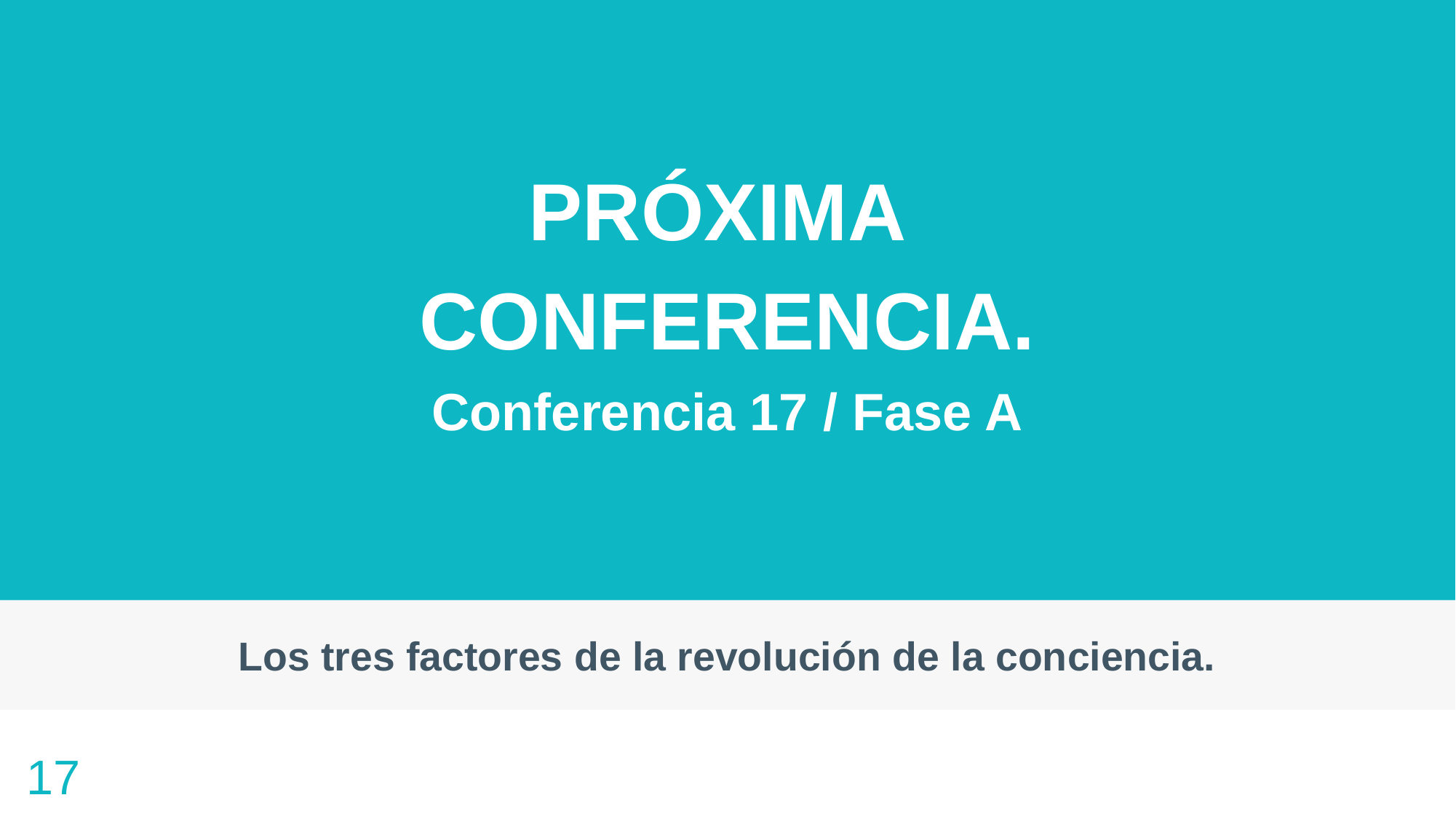

PRÓXIMA
CONFERENCIA.
Conferencia 17 / Fase A
17
Los tres factores de la revolución de la conciencia.